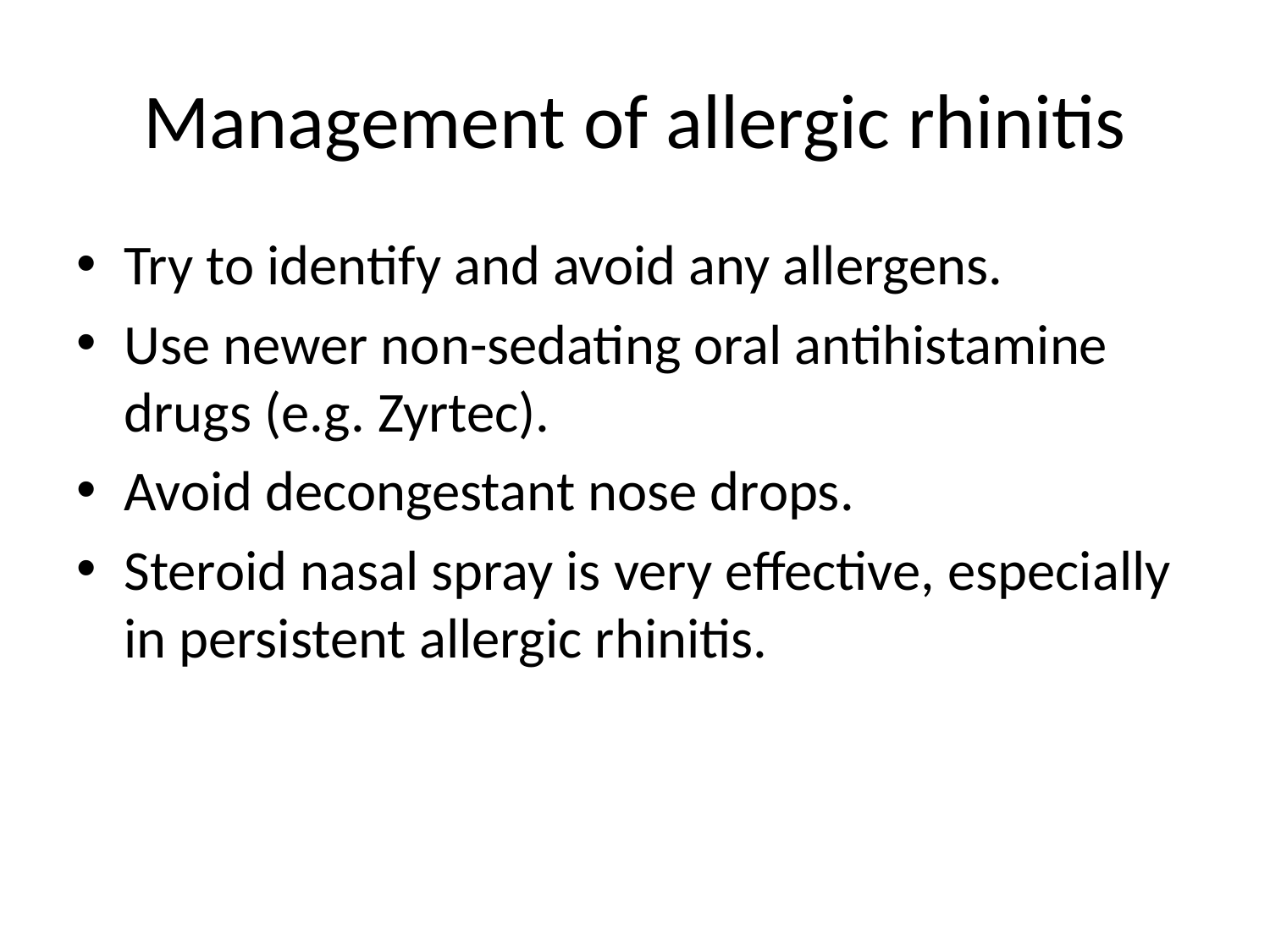

# Management of allergic rhinitis
Try to identify and avoid any allergens.
Use newer non-sedating oral antihistamine drugs (e.g. Zyrtec).
Avoid decongestant nose drops.
Steroid nasal spray is very effective, especially in persistent allergic rhinitis.